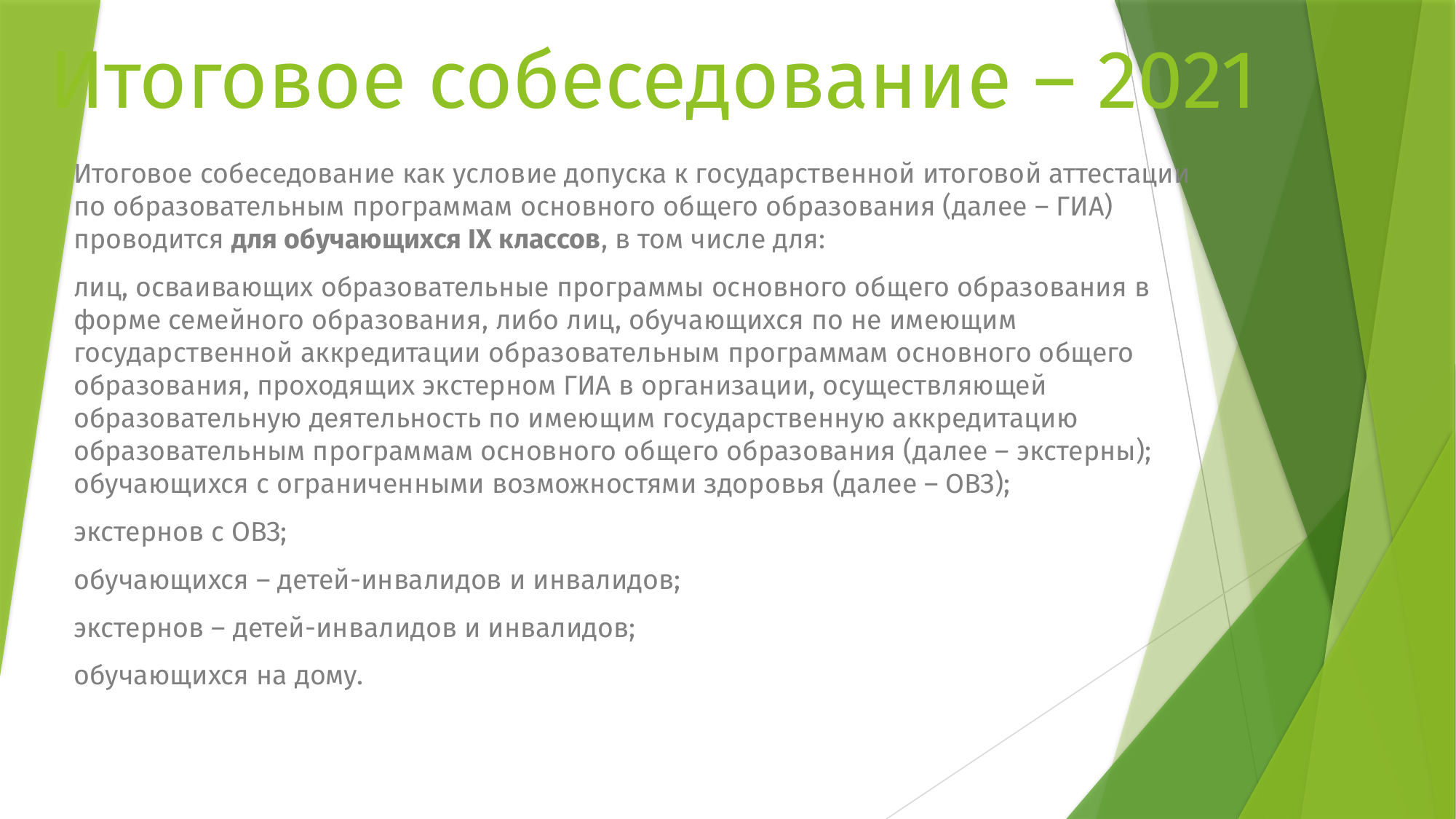

# Итоговое собеседование – 2021
Итоговое собеседование как условие допуска к государственной итоговой аттестации по образовательным программам основного общего образования (далее – ГИА) проводится для обучающихся IX классов, в том числе для:
лиц, осваивающих образовательные программы основного общего образования в форме семейного образования, либо лиц, обучающихся по не имеющим государственной аккредитации образовательным программам основного общего образования, проходящих экстерном ГИА в организации, осуществляющей образовательную деятельность по имеющим государственную аккредитацию образовательным программам основного общего образования (далее – экстерны); обучающихся с ограниченными возможностями здоровья (далее – ОВЗ);
экстернов с ОВЗ;
обучающихся – детей-инвалидов и инвалидов;
экстернов – детей-инвалидов и инвалидов;
обучающихся на дому.